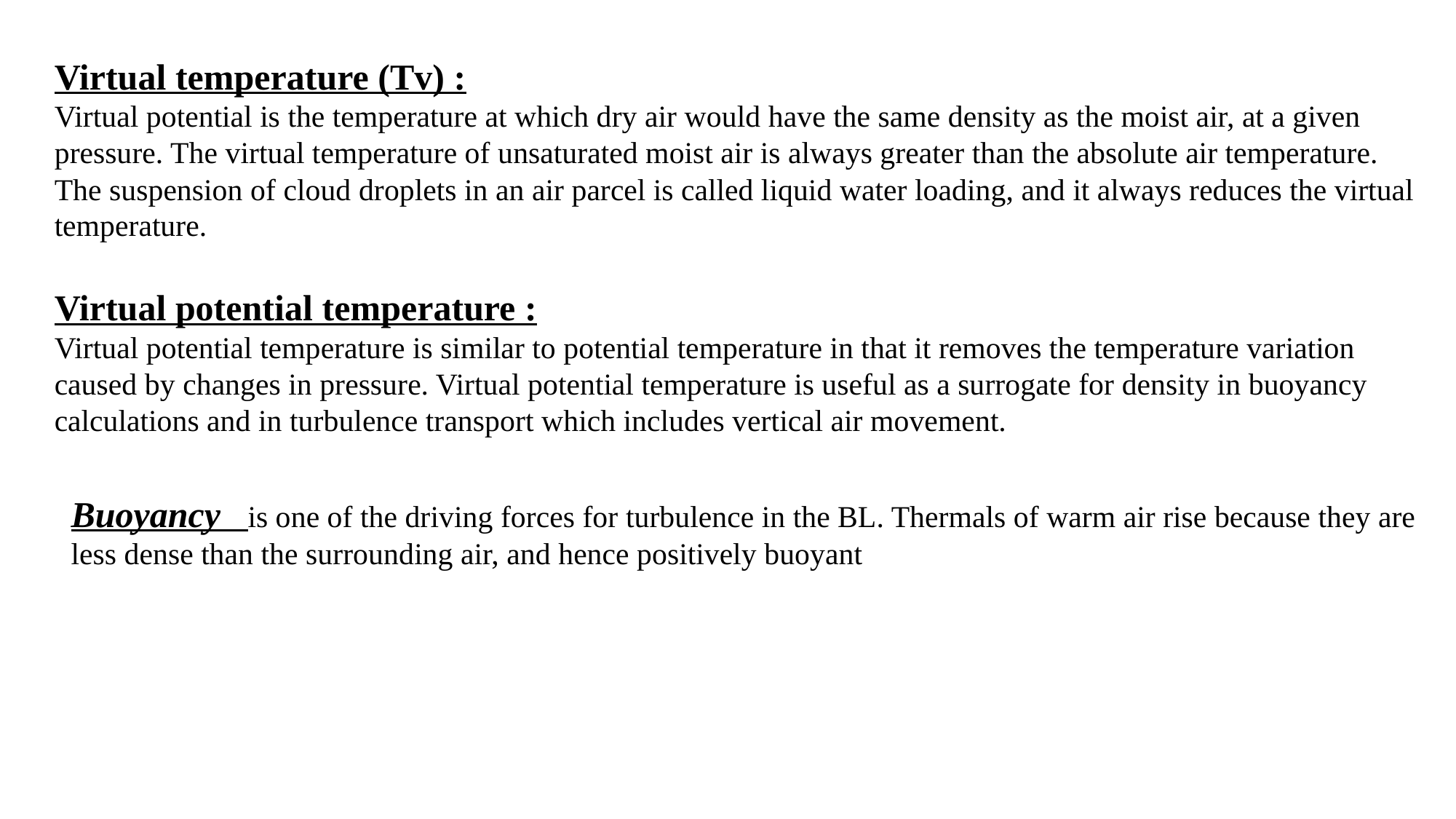

Virtual temperature (Tv) :
Virtual potential is the temperature at which dry air would have the same density as the moist air, at a given pressure. The virtual temperature of unsaturated moist air is always greater than the absolute air temperature.
The suspension of cloud droplets in an air parcel is called liquid water loading, and it always reduces the virtual temperature.
Virtual potential temperature :
Virtual potential temperature is similar to potential temperature in that it removes the temperature variation caused by changes in pressure. Virtual potential temperature is useful as a surrogate for density in buoyancy calculations and in turbulence transport which includes vertical air movement.
Buoyancy   is one of the driving forces for turbulence in the BL. Thermals of warm air rise because they are less dense than the surrounding air, and hence positively buoyant